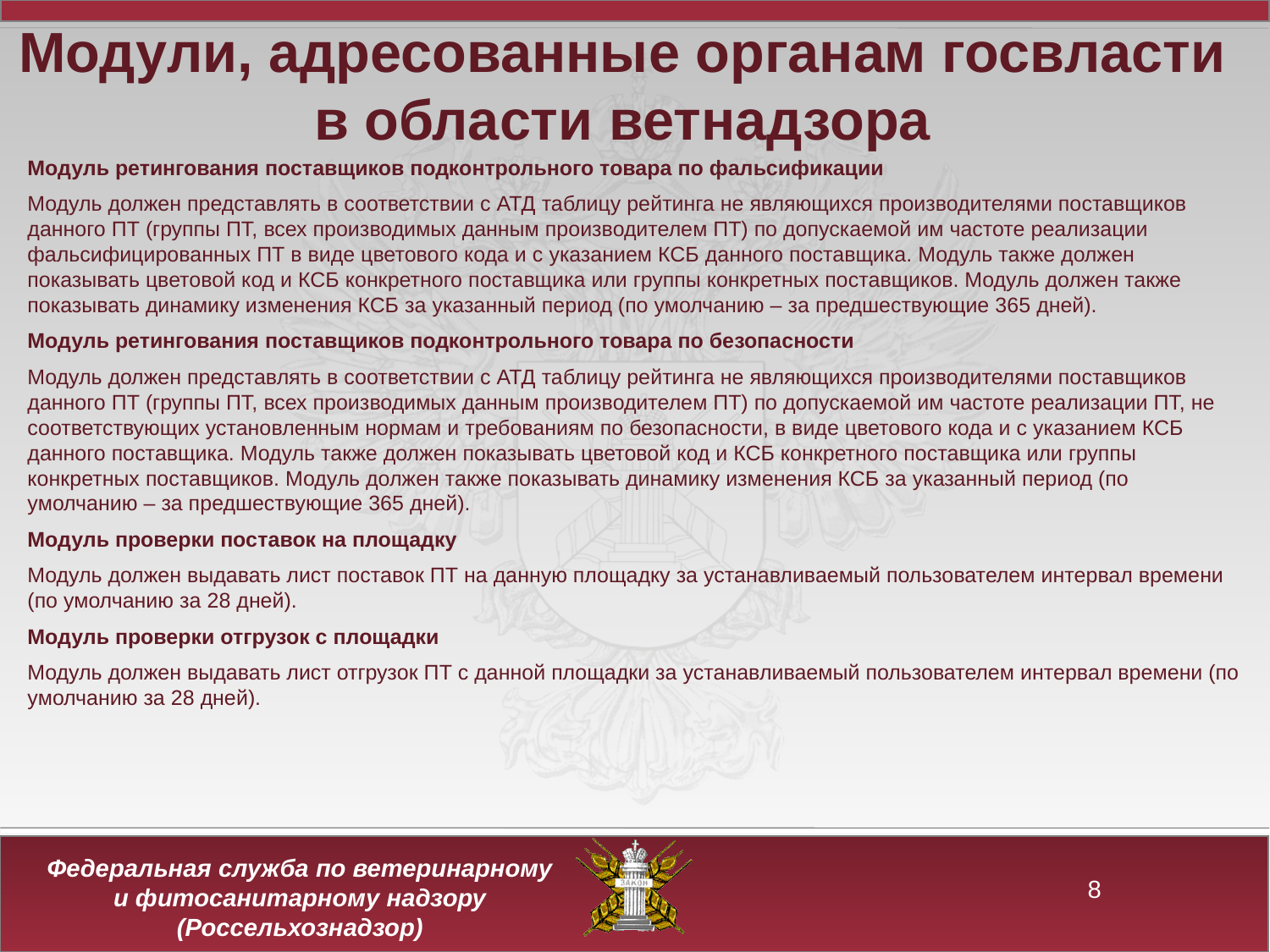

Модули, адресованные органам госвласти в области ветнадзора
Модуль ретингования поставщиков подконтрольного товара по фальсификации
Модуль должен представлять в соответствии с АТД таблицу рейтинга не являющихся производителями поставщиков данного ПТ (группы ПТ, всех производимых данным производителем ПТ) по допускаемой им частоте реализации фальсифицированных ПТ в виде цветового кода и с указанием КСБ данного поставщика. Модуль также должен показывать цветовой код и КСБ конкретного поставщика или группы конкретных поставщиков. Модуль должен также показывать динамику изменения КСБ за указанный период (по умолчанию – за предшествующие 365 дней).
Модуль ретингования поставщиков подконтрольного товара по безопасности
Модуль должен представлять в соответствии с АТД таблицу рейтинга не являющихся производителями поставщиков данного ПТ (группы ПТ, всех производимых данным производителем ПТ) по допускаемой им частоте реализации ПТ, не соответствующих установленным нормам и требованиям по безопасности, в виде цветового кода и с указанием КСБ данного поставщика. Модуль также должен показывать цветовой код и КСБ конкретного поставщика или группы конкретных поставщиков. Модуль должен также показывать динамику изменения КСБ за указанный период (по умолчанию – за предшествующие 365 дней).
Модуль проверки поставок на площадку
Модуль должен выдавать лист поставок ПТ на данную площадку за устанавливаемый пользователем интервал времени (по умолчанию за 28 дней).
Модуль проверки отгрузок с площадки
Модуль должен выдавать лист отгрузок ПТ с данной площадки за устанавливаемый пользователем интервал времени (по умолчанию за 28 дней).
8